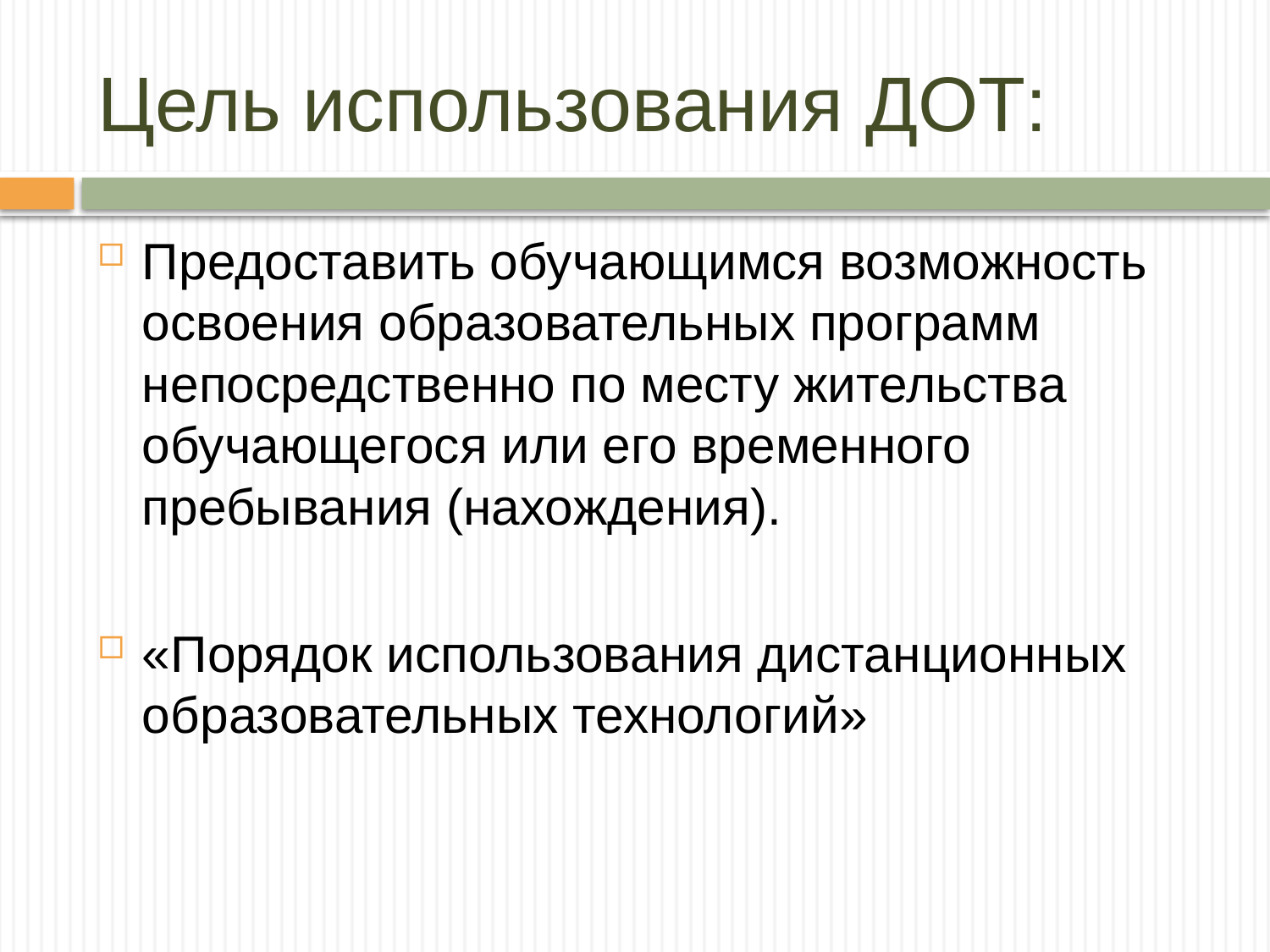

# Цель использования ДОТ:
Предоставить обучающимся возможность освоения образовательных программ непосредственно по месту жительства обучающегося или его временного пребывания (нахождения).

«Порядок использования дистанционных образовательных технологий»